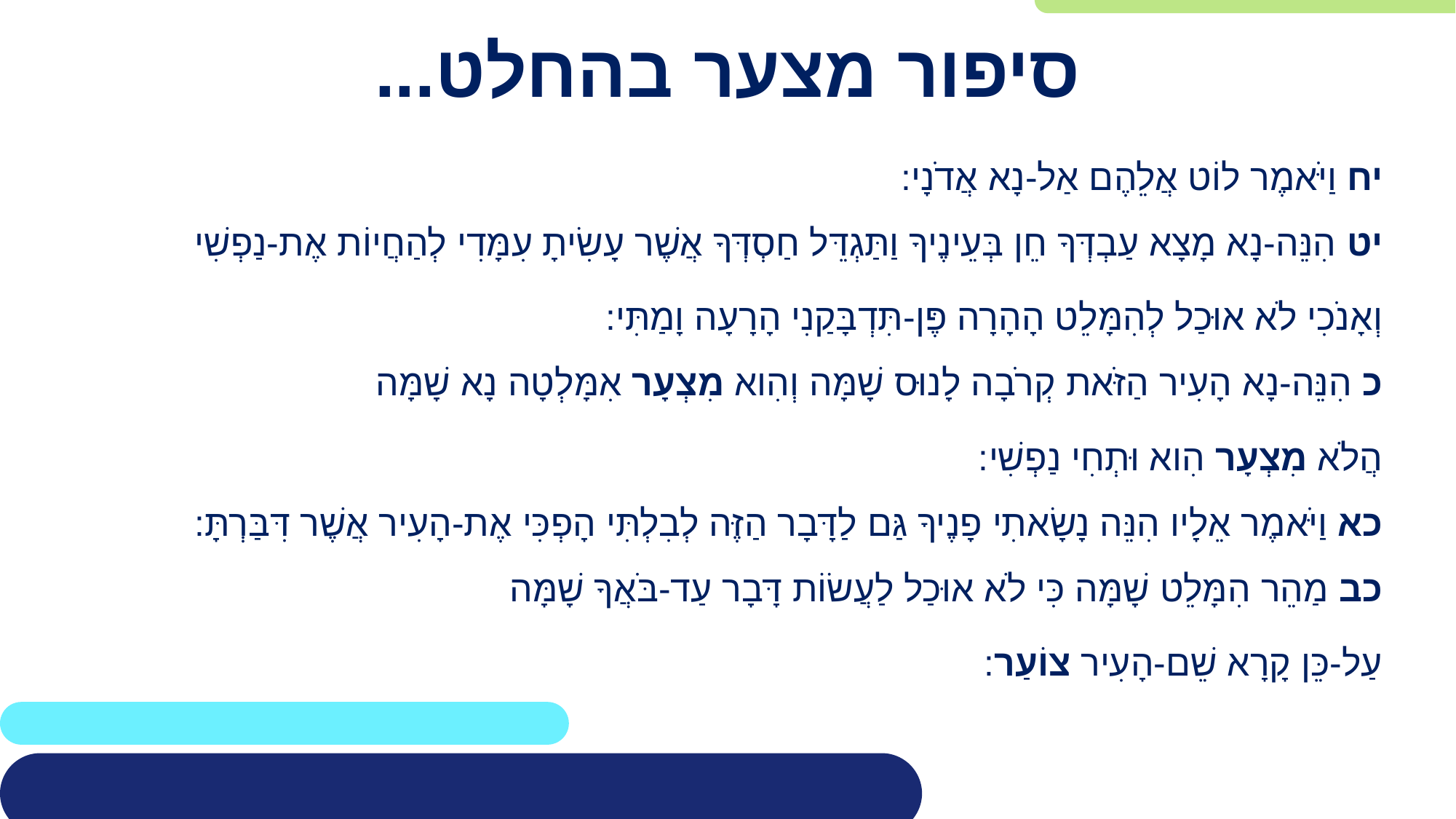

# סיפור מצער בהחלט...
יח וַיֹּאמֶר לוֹט אֲלֵהֶם אַל-נָא אֲדֹנָי:
יט הִנֵּה-נָא מָצָא עַבְדְּךָ חֵן בְּעֵינֶיךָ וַתַּגְדֵּל חַסְדְּךָ אֲשֶׁר עָשִׂיתָ עִמָּדִי לְהַחֲיוֹת אֶת-נַפְשִׁי
וְאָנֹכִי לֹא אוּכַל לְהִמָּלֵט הָהָרָה פֶּן-תִּדְבָּקַנִי הָרָעָה וָמַתִּי:
כ הִנֵּה-נָא הָעִיר הַזֹּאת קְרֹבָה לָנוּס שָׁמָּה וְהִוא מִצְעָר אִמָּלְטָה נָא שָׁמָּה
הֲלֹא מִצְעָר הִוא וּתְחִי נַפְשִׁי:
כא וַיֹּאמֶר אֵלָיו הִנֵּה נָשָׂאתִי פָנֶיךָ גַּם לַדָּבָר הַזֶּה לְבִלְתִּי הָפְכִּי אֶת-הָעִיר אֲשֶׁר דִּבַּרְתָּ:
כב מַהֵר הִמָּלֵט שָׁמָּה כִּי לֹא אוּכַל לַעֲשׂוֹת דָּבָר עַד-בֹּאֲךָ שָׁמָּה
עַל-כֵּן קָרָא שֵׁם-הָעִיר צוֹעַר: